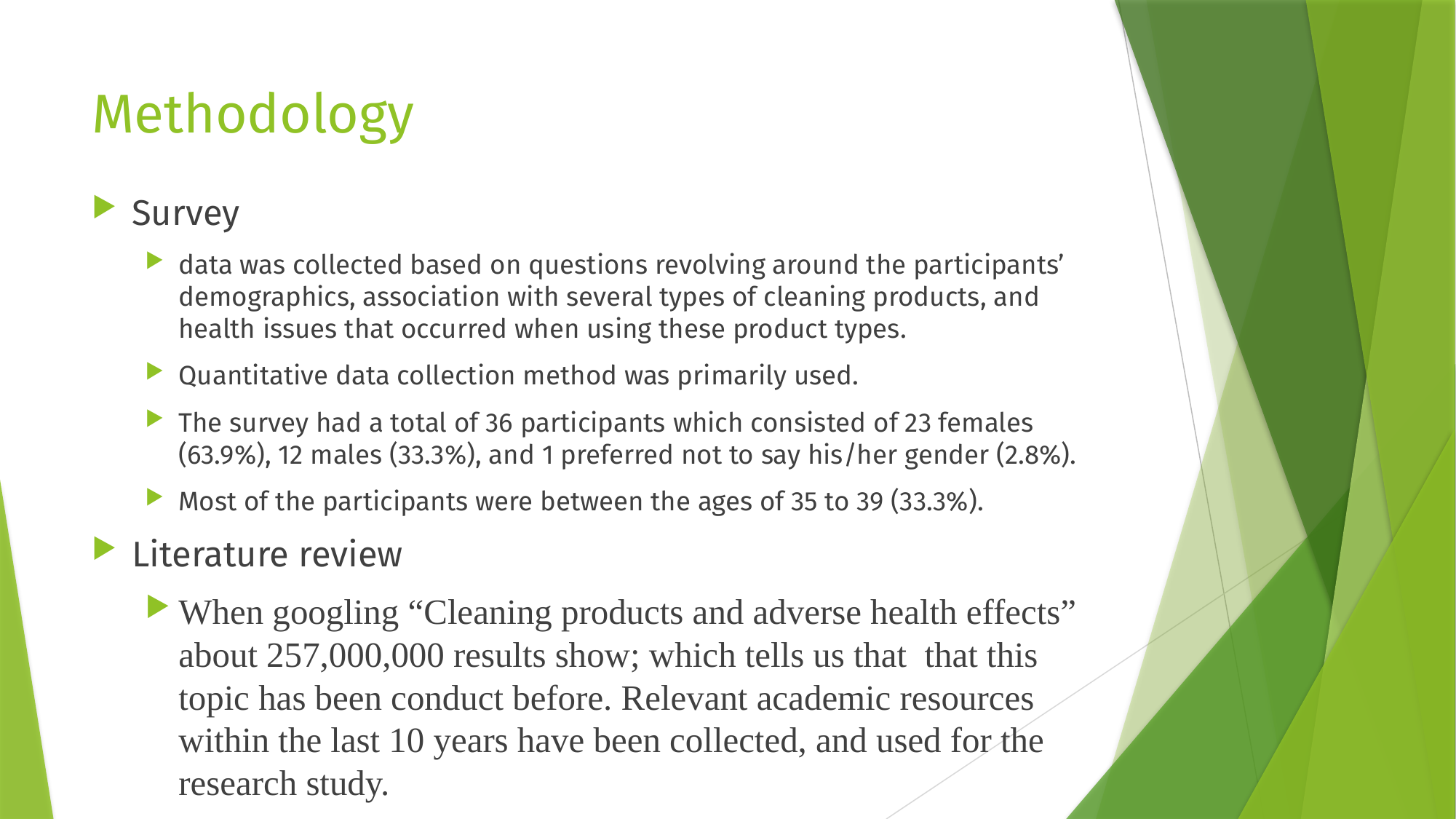

# Methodology
Survey
data was collected based on questions revolving around the participants’ demographics, association with several types of cleaning products, and health issues that occurred when using these product types.
Quantitative data collection method was primarily used.
The survey had a total of 36 participants which consisted of 23 females (63.9%), 12 males (33.3%), and 1 preferred not to say his/her gender (2.8%).
Most of the participants were between the ages of 35 to 39 (33.3%).
Literature review
When googling “Cleaning products and adverse health effects” about 257,000,000 results show; which tells us that  that this topic has been conduct before. Relevant academic resources within the last 10 years have been collected, and used for the research study.